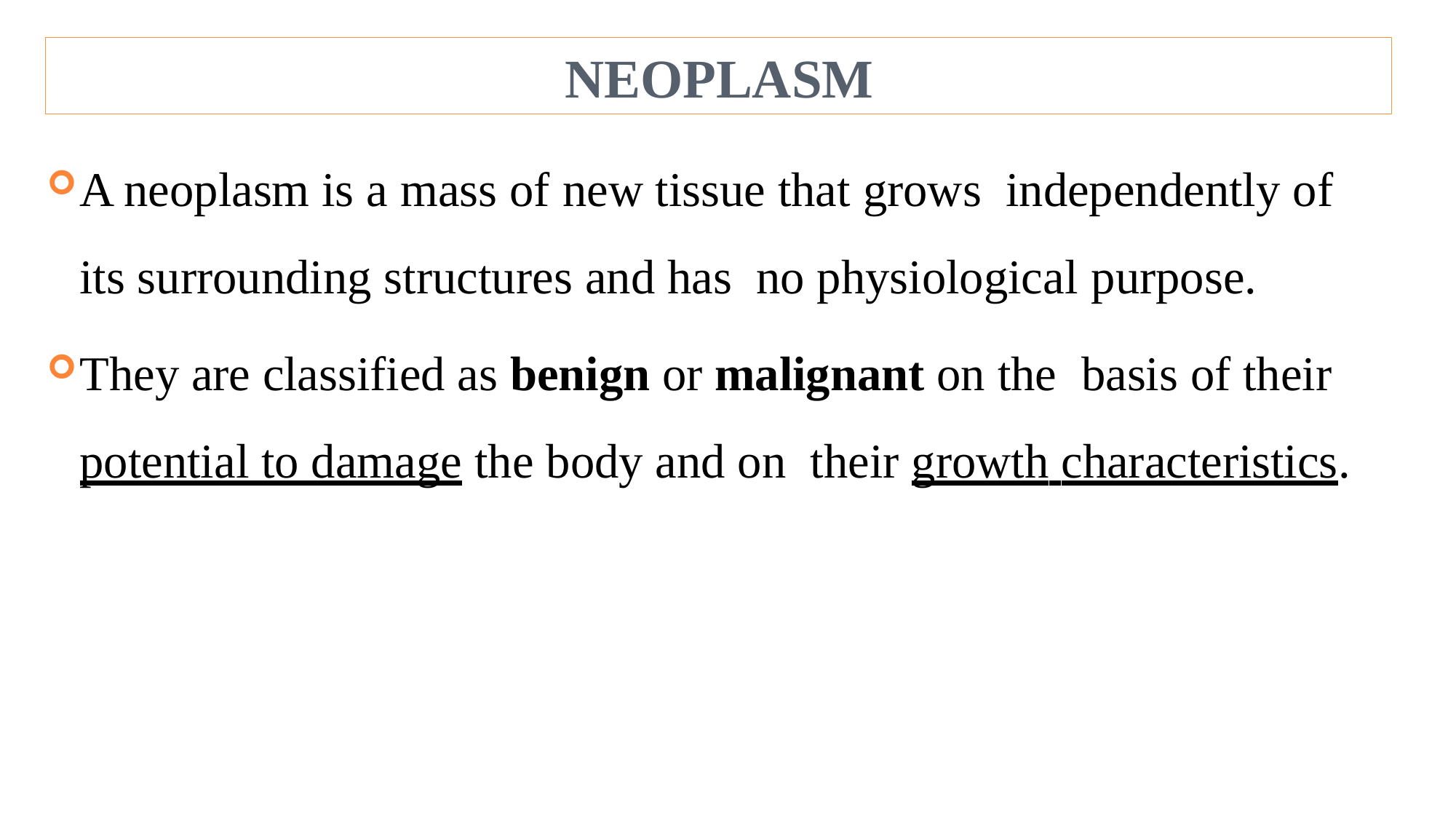

NEOPLASM
A neoplasm is a mass of new tissue that grows  independently of its surrounding structures and has  no physiological purpose.
They are classified as benign or malignant on the  basis of their potential to damage the body and on  their growth characteristics.